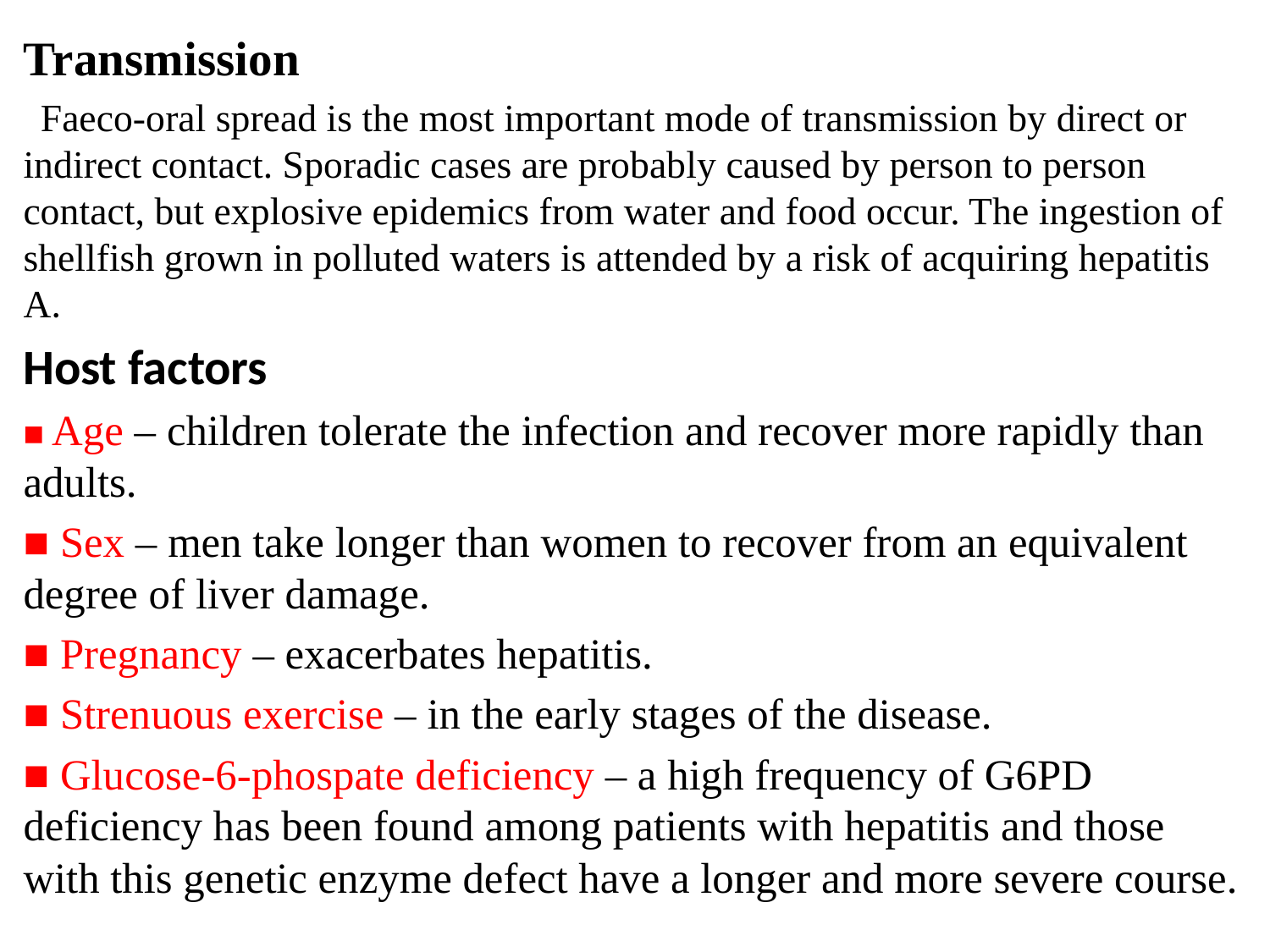

Transmission
  Faeco-oral spread is the most important mode of transmission by direct or indirect contact. Sporadic cases are probably caused by person to person contact, but explosive epidemics from water and food occur. The ingestion of shellfish grown in polluted waters is attended by a risk of acquiring hepatitis A.
Host factors
■ Age – children tolerate the infection and recover more rapidly than adults.
■ Sex – men take longer than women to recover from an equivalent degree of liver damage.
■ Pregnancy – exacerbates hepatitis.
■ Strenuous exercise – in the early stages of the disease.
■ Glucose-6-phospate deficiency – a high frequency of G6PD deficiency has been found among patients with hepatitis and those with this genetic enzyme defect have a longer and more severe course.